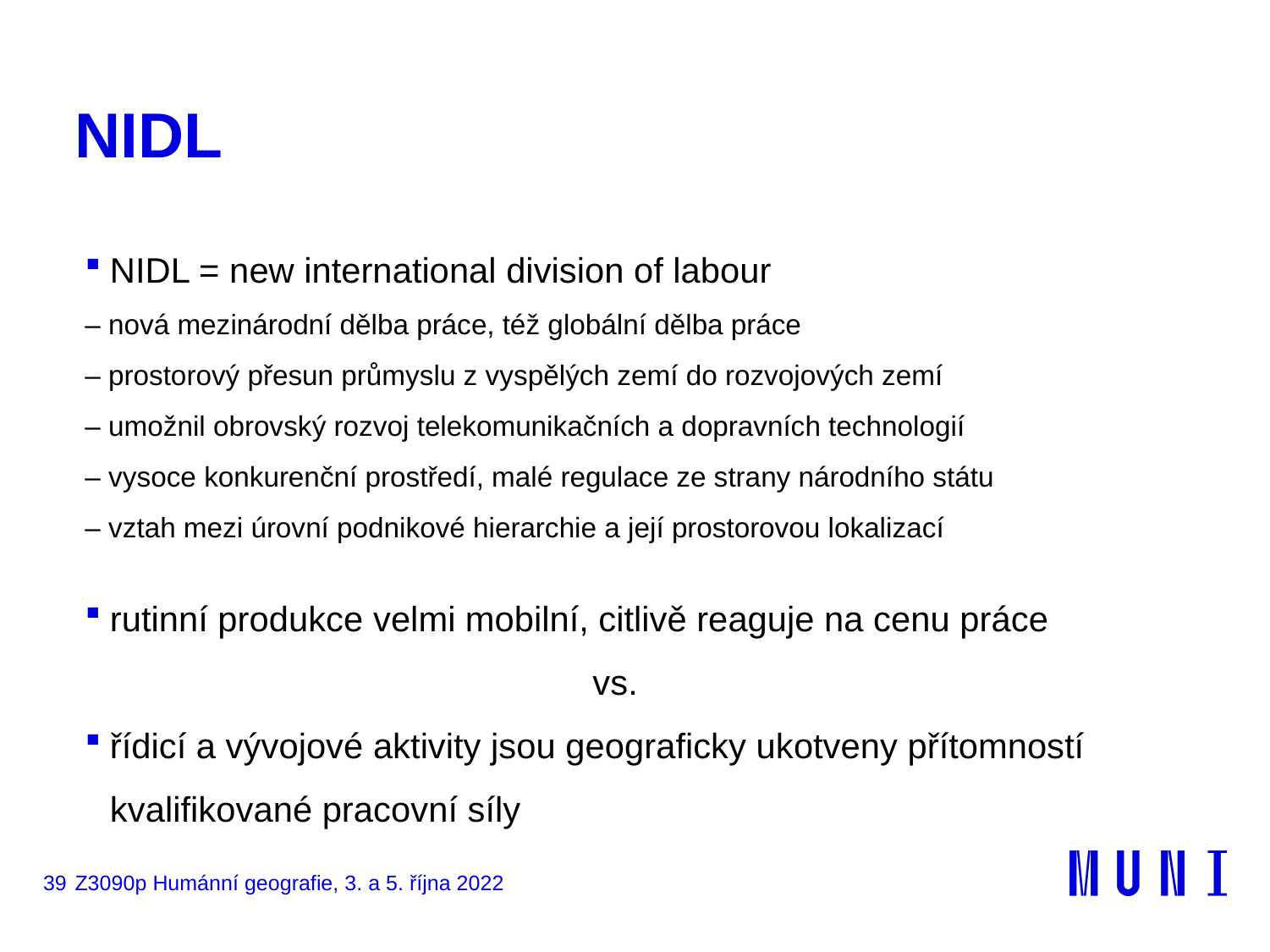

# NIDL
NIDL = new international division of labour
– nová mezinárodní dělba práce, též globální dělba práce
– prostorový přesun průmyslu z vyspělých zemí do rozvojových zemí
– umožnil obrovský rozvoj telekomunikačních a dopravních technologií
– vysoce konkurenční prostředí, malé regulace ze strany národního státu
– vztah mezi úrovní podnikové hierarchie a její prostorovou lokalizací

rutinní produkce velmi mobilní, citlivě reaguje na cenu práce
				vs.
řídicí a vývojové aktivity jsou geograficky ukotveny přítomností kvalifikované pracovní síly

39
Z3090p Humánní geografie, 3. a 5. října 2022